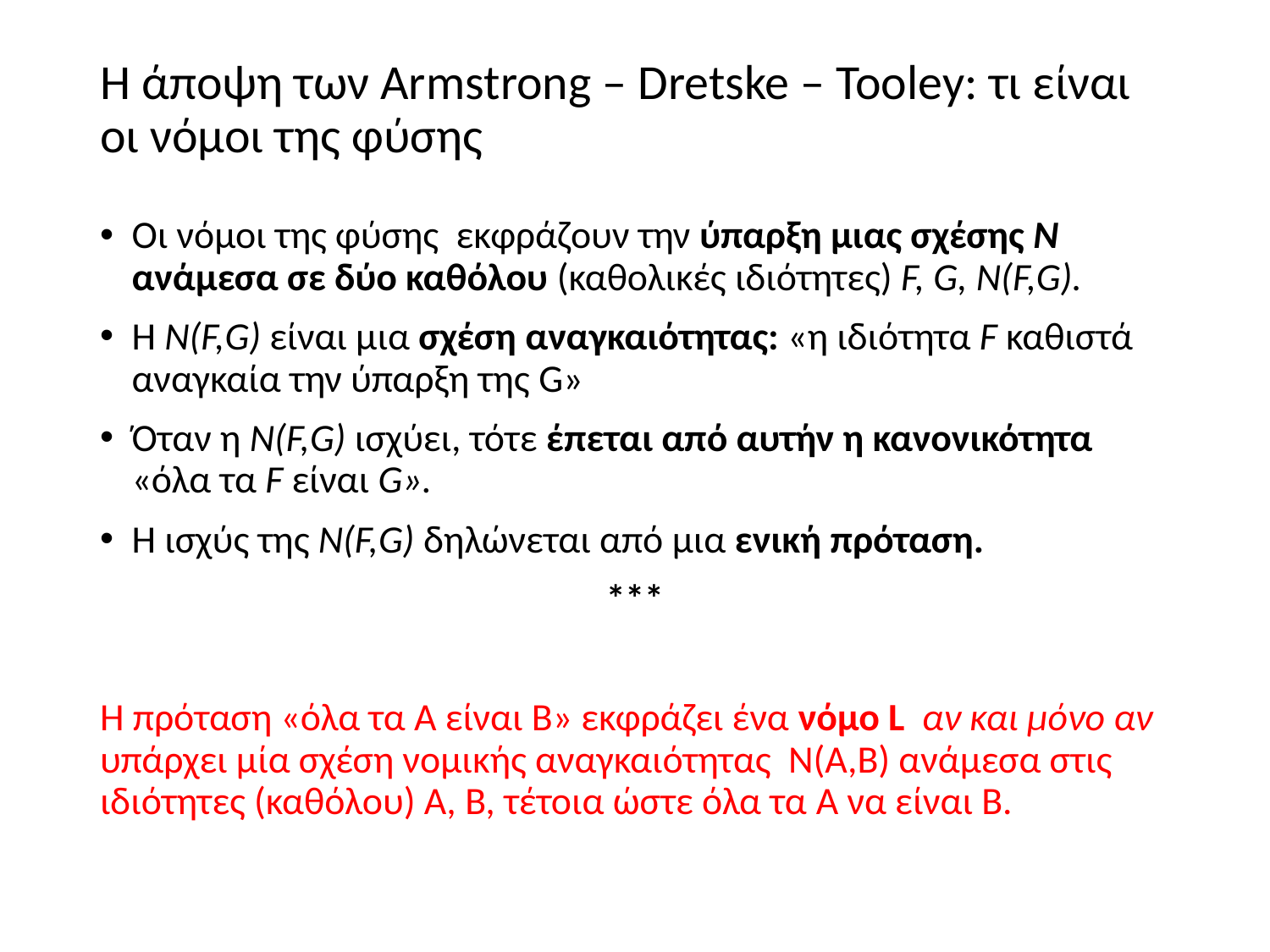

# H άποψη των Armstrong – Dretske – Tooley: τι είναι οι νόμοι της φύσης
Οι νόμοι της φύσης  εκφράζουν την ύπαρξη μιας σχέσης Ν ανάμεσα σε δύο καθόλου (καθολικές ιδιότητες) F, G, N(F,G).
H N(F,G) είναι μια σχέση αναγκαιότητας: «η ιδιότητα F καθιστά αναγκαία την ύπαρξη της G»
Όταν η N(F,G) ισχύει, τότε έπεται από αυτήν η κανονικότητα «όλα τα F είναι G».
Η ισχύς της N(F,G) δηλώνεται από μια ενική πρόταση.
***

H πρόταση «όλα τα Α είναι Β» εκφράζει ένα νόμο L  αν και μόνο αν υπάρχει μία σχέση νομικής αναγκαιότητας  Ν(Α,Β) ανάμεσα στις ιδιότητες (καθόλου) Α, Β, τέτοια ώστε όλα τα A να είναι Β.